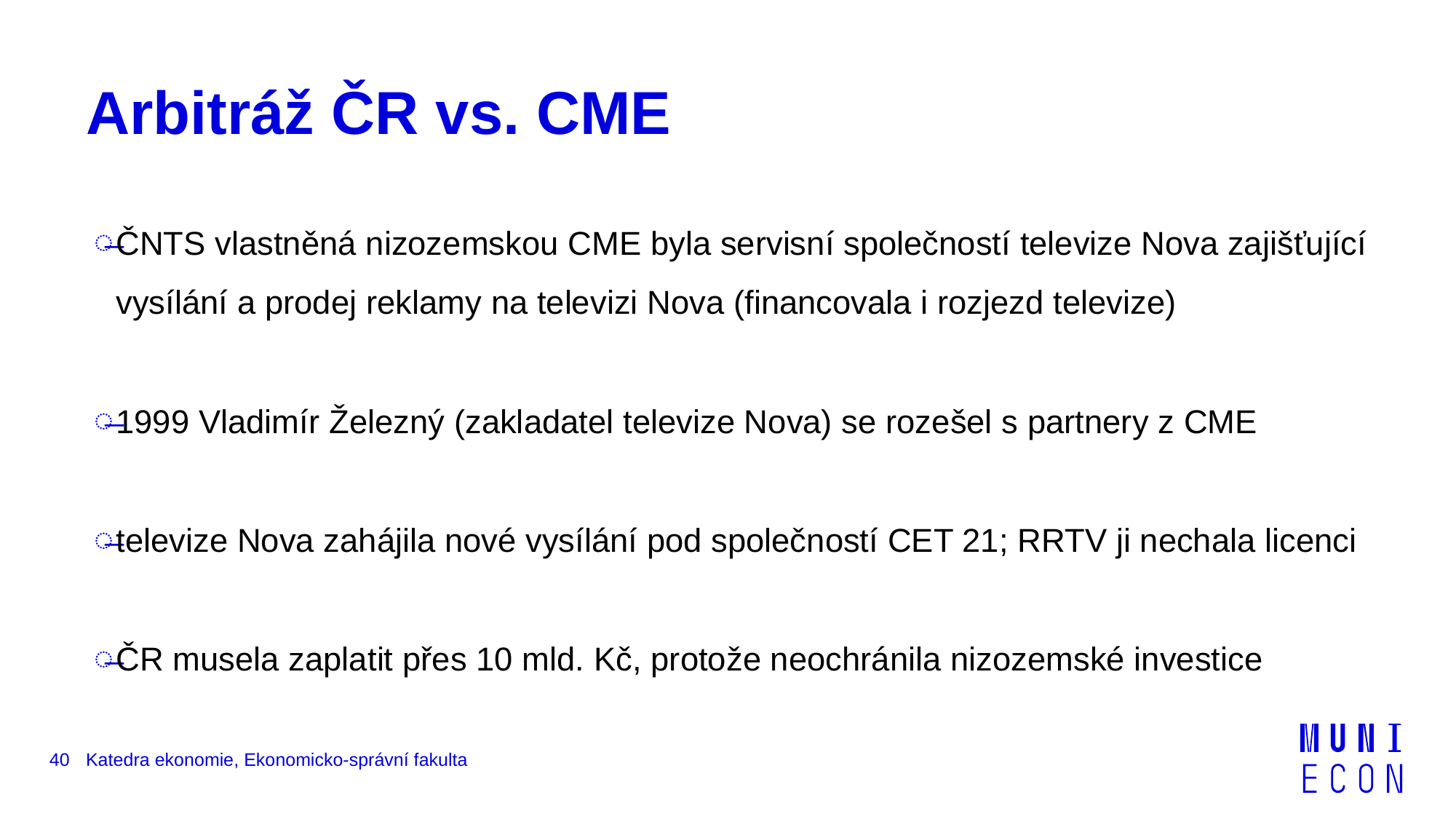

# Arbitráž ČR vs. CME
ČNTS vlastněná nizozemskou CME byla servisní společností televize Nova zajišťující vysílání a prodej reklamy na televizi Nova (financovala i rozjezd televize)

1999 Vladimír Železný (zakladatel televize Nova) se rozešel s partnery z CME

televize Nova zahájila nové vysílání pod společností CET 21; RRTV ji nechala licenci

ČR musela zaplatit přes 10 mld. Kč, protože neochránila nizozemské investice
40
Katedra ekonomie, Ekonomicko-správní fakulta